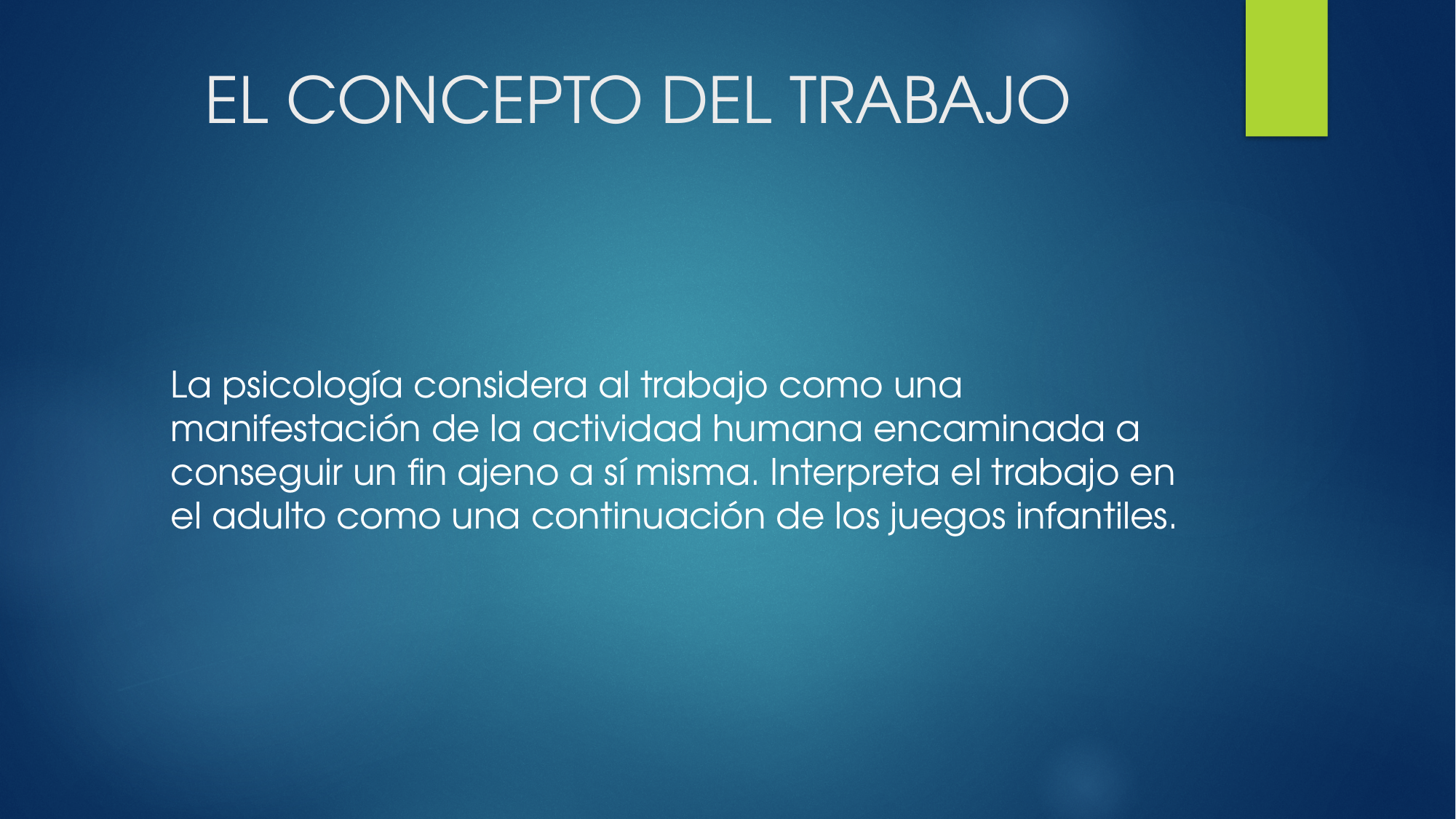

# EL CONCEPTO DEL TRABAJO
La psicología considera al trabajo como una manifestación de la actividad humana encaminada a conseguir un fin ajeno a sí misma. Interpreta el trabajo en el adulto como una continuación de los juegos infantiles.